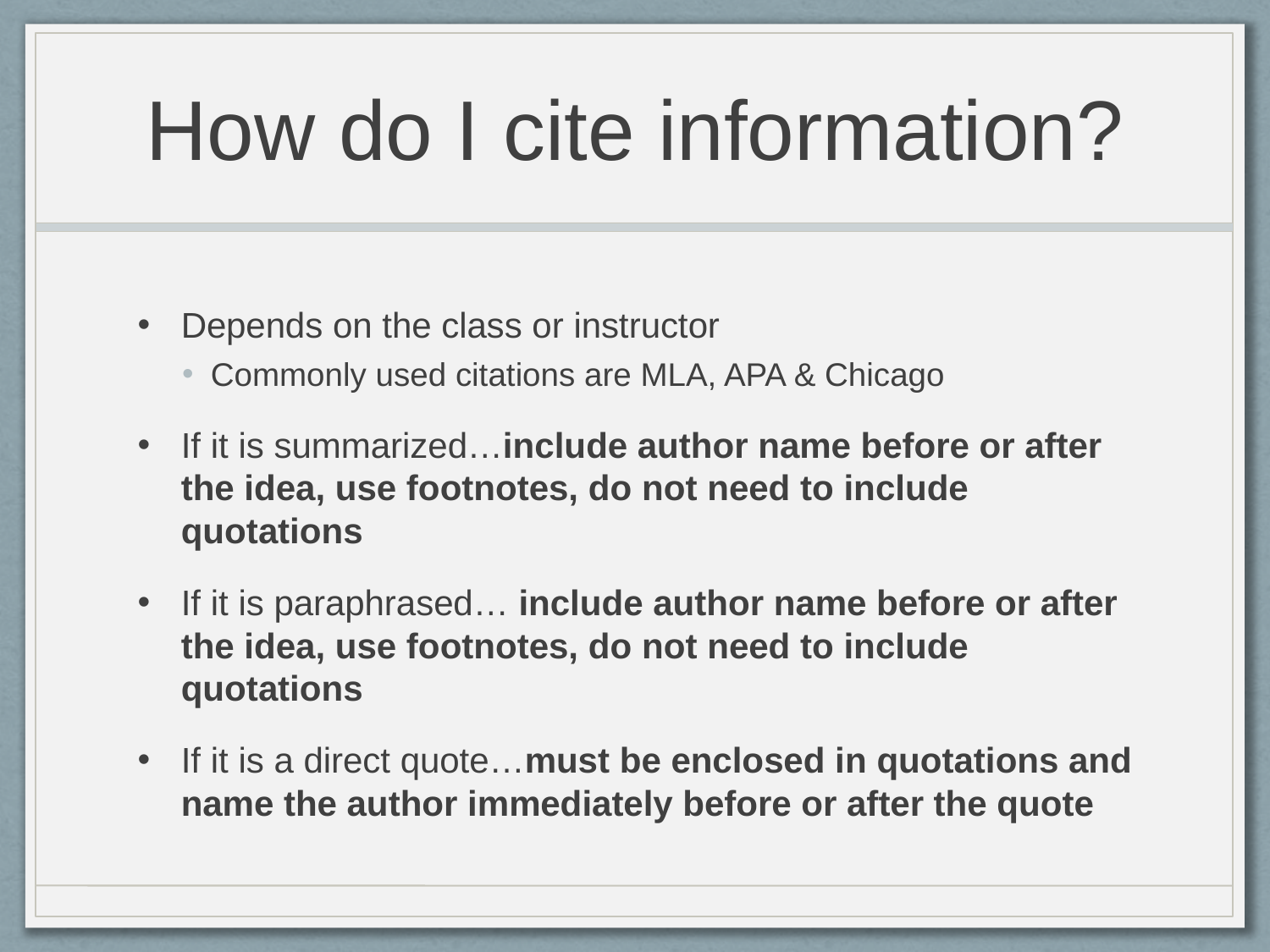

# How do I cite information?
Depends on the class or instructor
Commonly used citations are MLA, APA & Chicago
If it is summarized…include author name before or after the idea, use footnotes, do not need to include quotations
If it is paraphrased… include author name before or after the idea, use footnotes, do not need to include quotations
If it is a direct quote…must be enclosed in quotations and name the author immediately before or after the quote